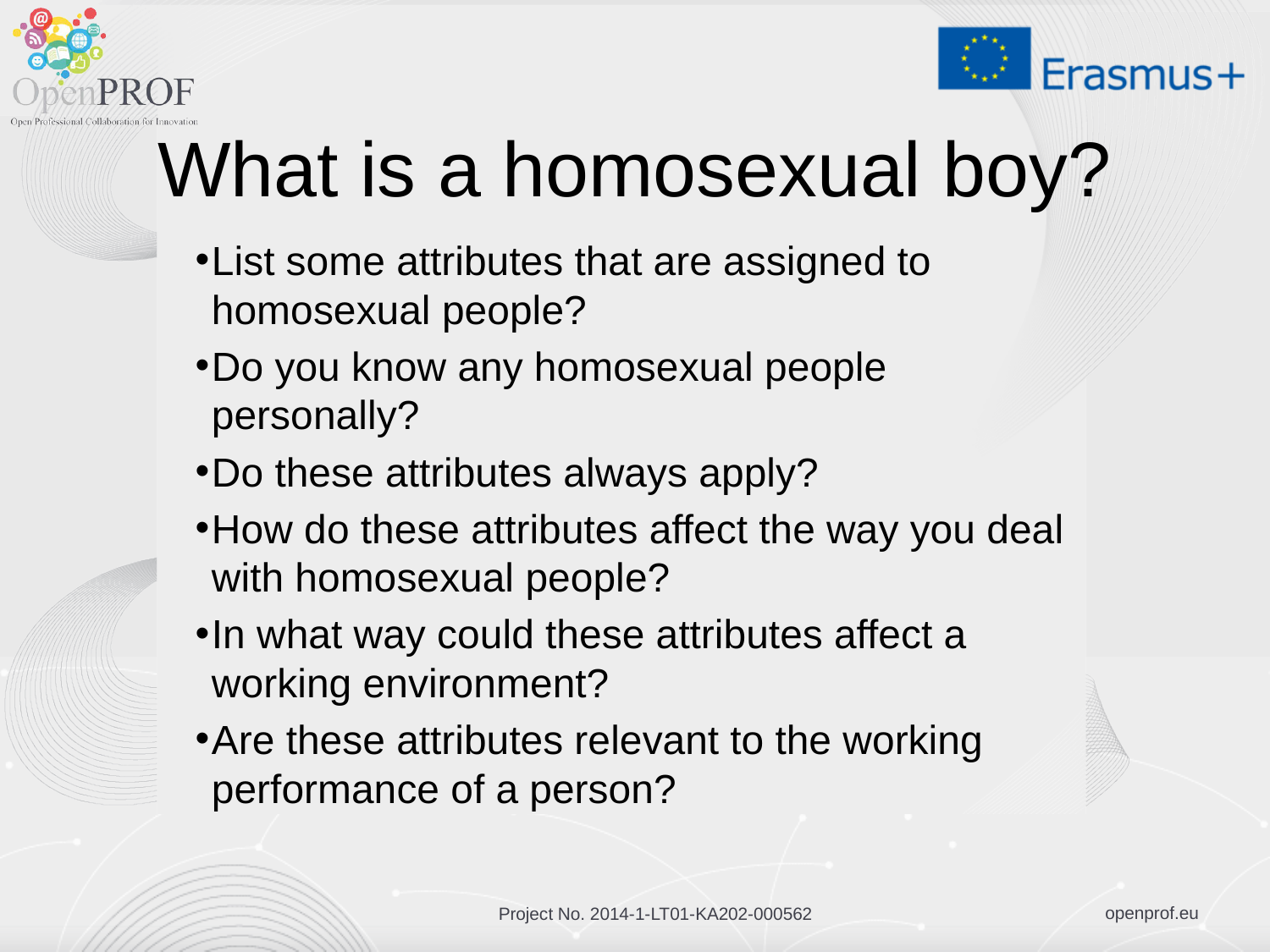

# What is a homosexual boy?
List some attributes that are assigned to homosexual people?
Do you know any homosexual people personally?
Do these attributes always apply?
How do these attributes affect the way you deal with homosexual people?
In what way could these attributes affect a working environment?
Are these attributes relevant to the working performance of a person?